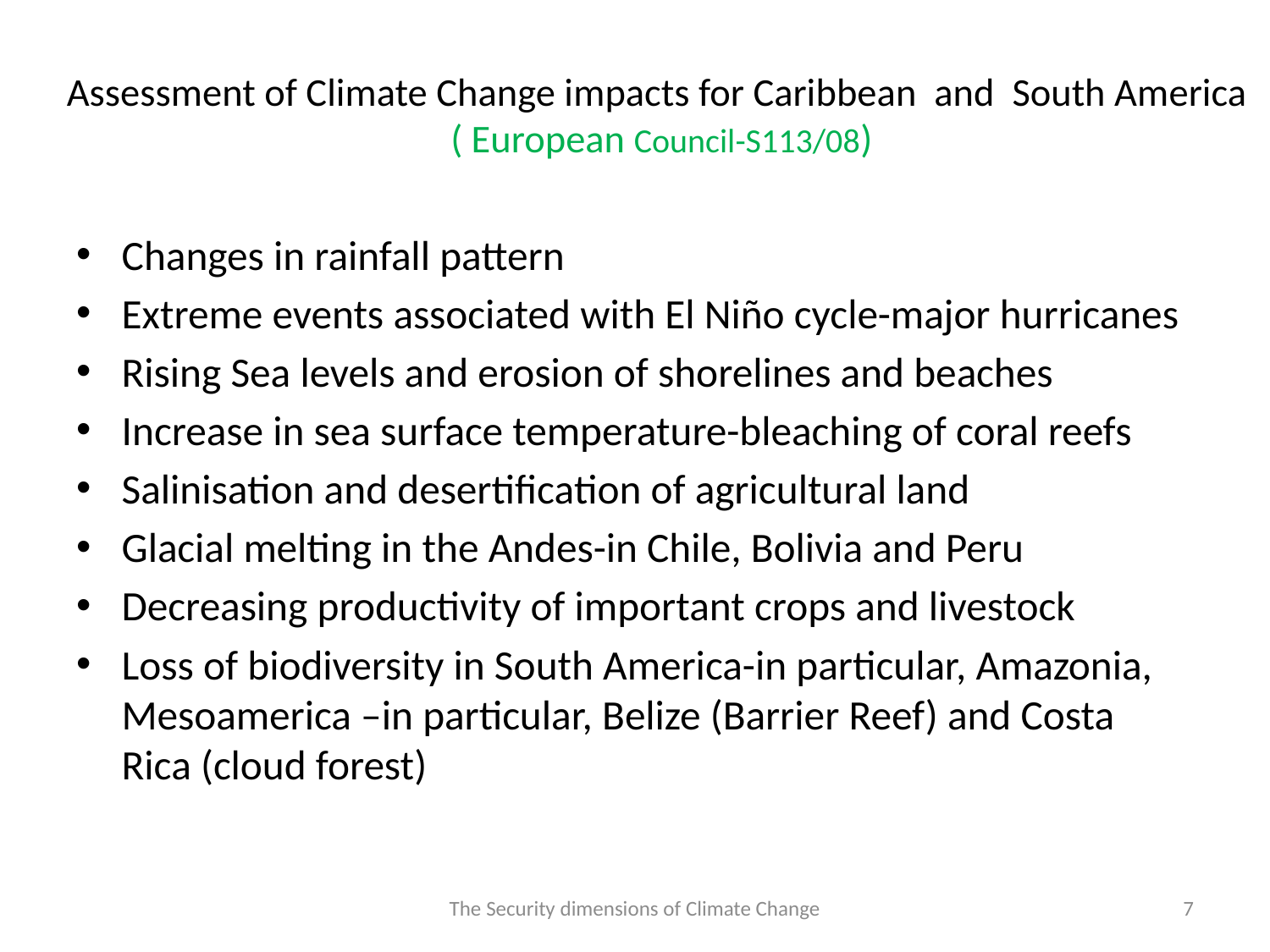

# Assessment of Climate Change impacts for Caribbean  and  South America ( European Council-S113/08)
Changes in rainfall pattern
Extreme events associated with El Niño cycle-major hurricanes
Rising Sea levels and erosion of shorelines and beaches
Increase in sea surface temperature-bleaching of coral reefs
Salinisation and desertification of agricultural land
Glacial melting in the Andes-in Chile, Bolivia and Peru
Decreasing productivity of important crops and livestock
Loss of biodiversity in South America-in particular, Amazonia, Mesoamerica –in particular, Belize (Barrier Reef) and Costa Rica (cloud forest)

The Security dimensions of Climate Change
7